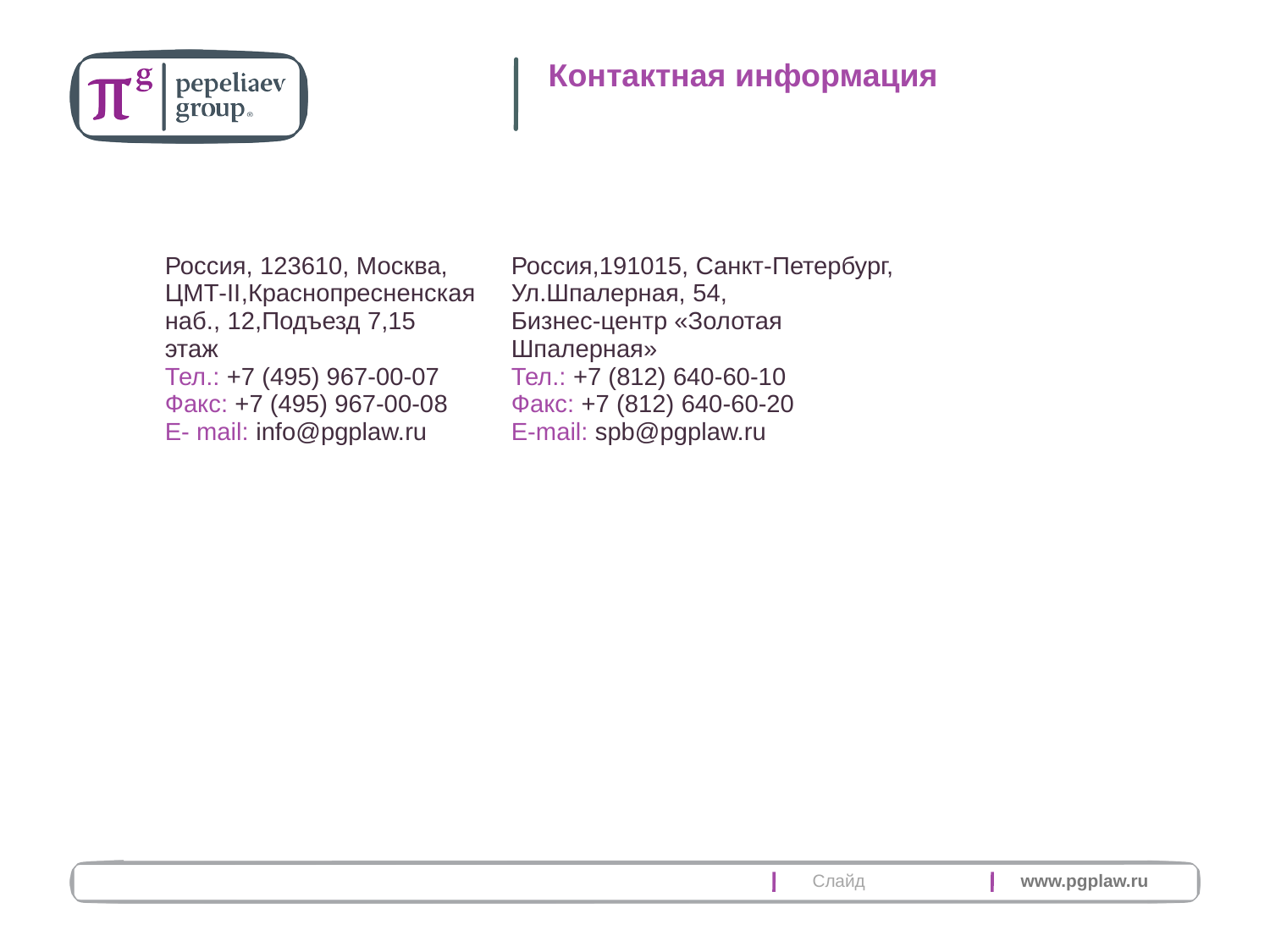

Контактная информация

| Россия, 123610, Москва, ЦМТ-II,Краснопресненская наб., 12,Подъезд 7,15 этаж Тел.: +7 (495) 967-00-07 Факс: +7 (495) 967-00-08 E- mail: info@pgplaw.ru | Россия,191015, Санкт-Петербург, Ул.Шпалерная, 54, Бизнес-центр «Золотая Шпалерная» Тел.: +7 (812) 640-60-10 Факс: +7 (812) 640-60-20 E-mail: spb@pgplaw.ru |
| --- | --- |